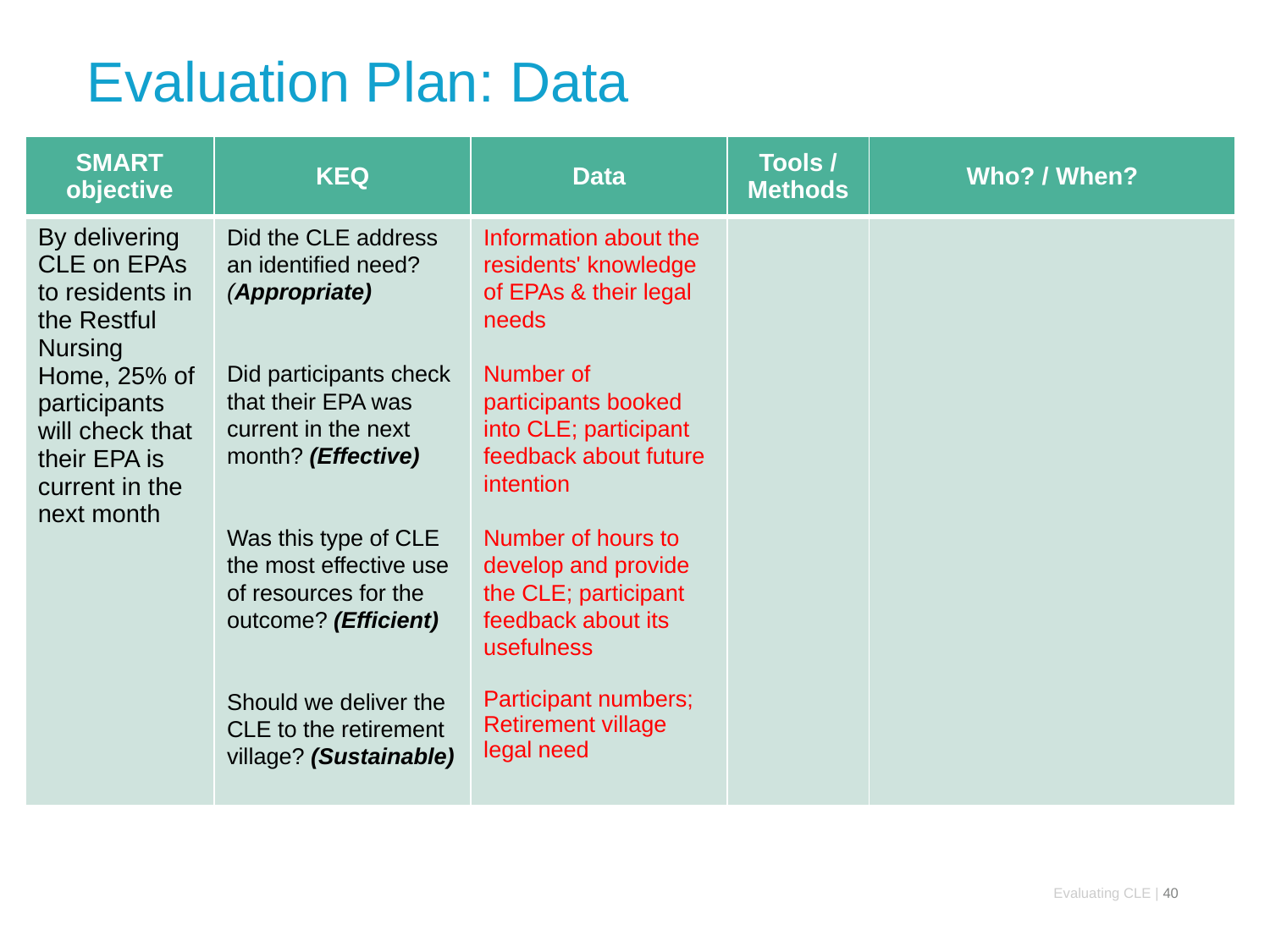

# Evaluation Plan: Data
| SMART objective | KEQ | Data | Tools / Methods | Who? / When? |
| --- | --- | --- | --- | --- |
| By delivering CLE on EPAs to residents in the Restful Nursing Home, 25% of participants will check that their EPA is current in the next month | Did the CLE address an identified need? (Appropriate) Did participants check that their EPA was current in the next month? (Effective) Was this type of CLE the most effective use of resources for the outcome? (Efficient) Should we deliver the CLE to the retirement village? (Sustainable) | Information about the residents' knowledge of EPAs & their legal needs Number of participants booked into CLE; participant feedback about future intention Number of hours to develop and provide the CLE; participant feedback about its usefulness Participant numbers; Retirement village legal need |  |  |
Evaluating CLE | 40